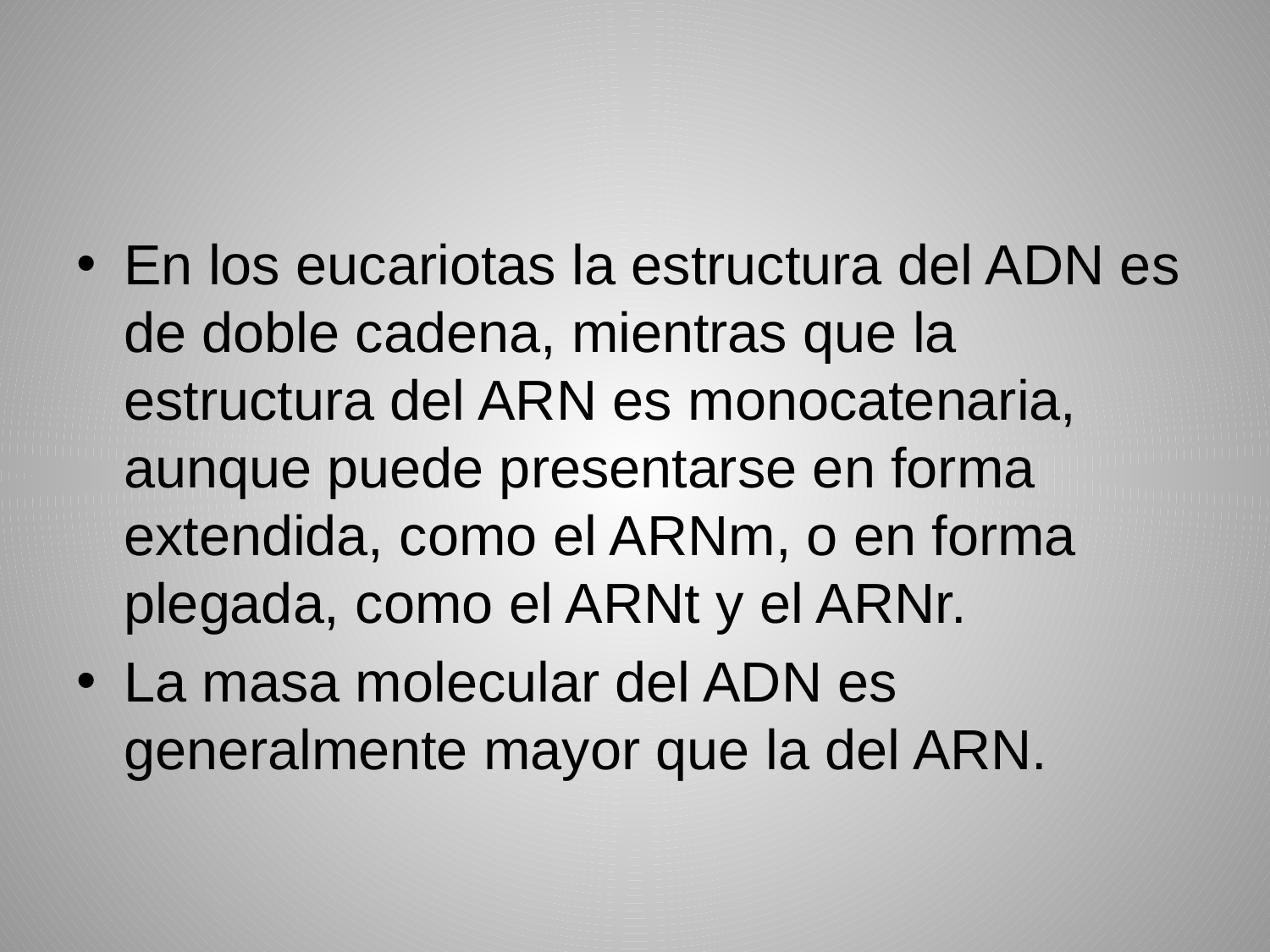

#
En los eucariotas la estructura del ADN es de doble cadena, mientras que la estructura del ARN es monocatenaria, aunque puede presentarse en forma extendida, como el ARNm, o en forma plegada, como el ARNt y el ARNr.
La masa molecular del ADN es generalmente mayor que la del ARN.